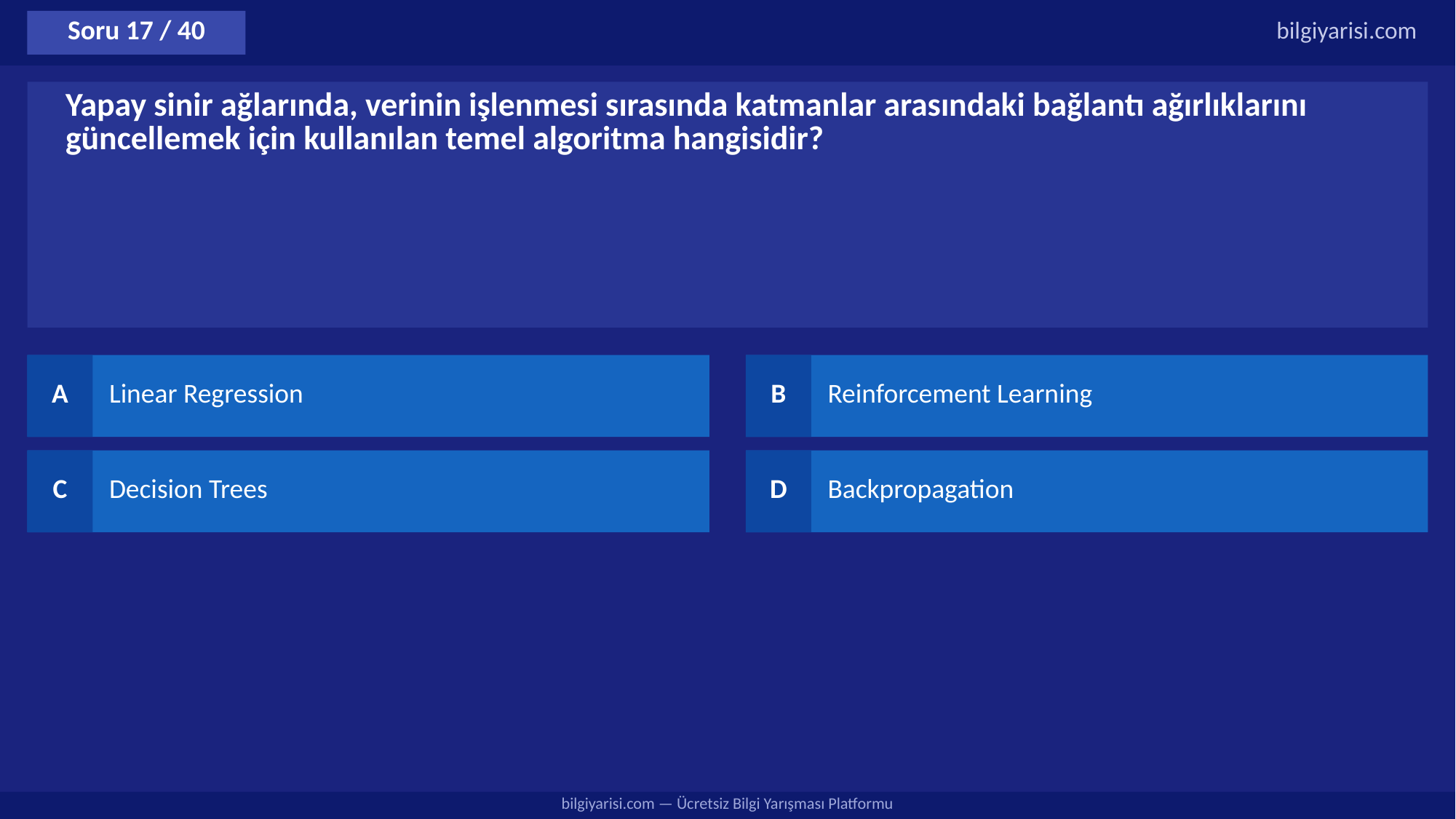

Soru 17 / 40
bilgiyarisi.com

Yapay sinir ağlarında, verinin işlenmesi sırasında katmanlar arasındaki bağlantı ağırlıklarını güncellemek için kullanılan temel algoritma hangisidir?

A
Linear Regression

B
Reinforcement Learning

C
Decision Trees

D
Backpropagation
bilgiyarisi.com — Ücretsiz Bilgi Yarışması Platformu